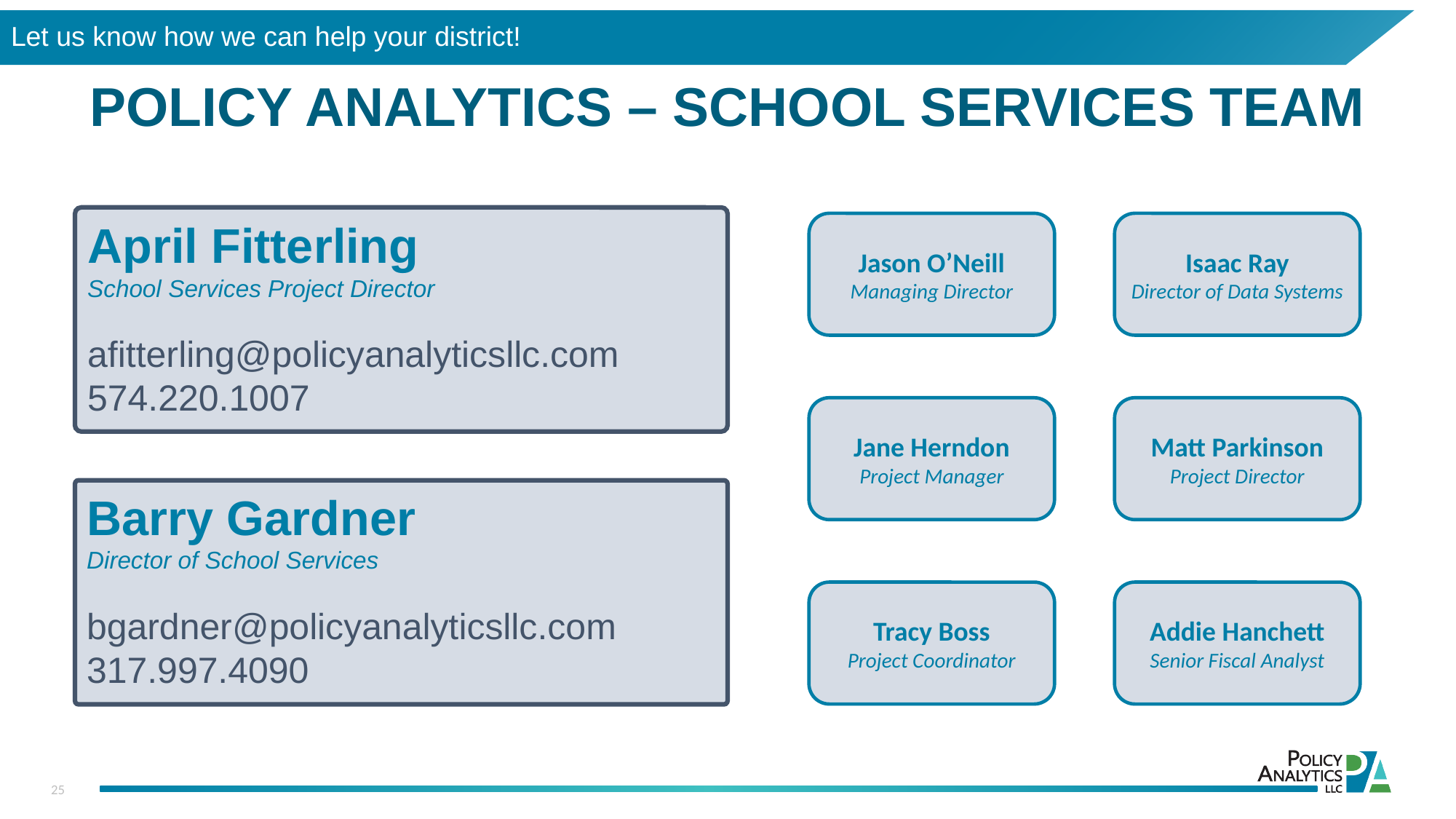

Let us know how we can help your district!
POLICY ANALYTICS – SCHOOL SERVICES TEAM
April Fitterling
School Services Project Director

afitterling@policyanalyticsllc.com
574.220.1007
Jason O’Neill
Managing Director
Isaac Ray
Director of Data Systems
Jane Herndon
Project Manager
Matt Parkinson
Project Director
Barry Gardner
Director of School Services

bgardner@policyanalyticsllc.com
317.997.4090
Tracy Boss
Project Coordinator
Addie Hanchett
Senior Fiscal Analyst
25